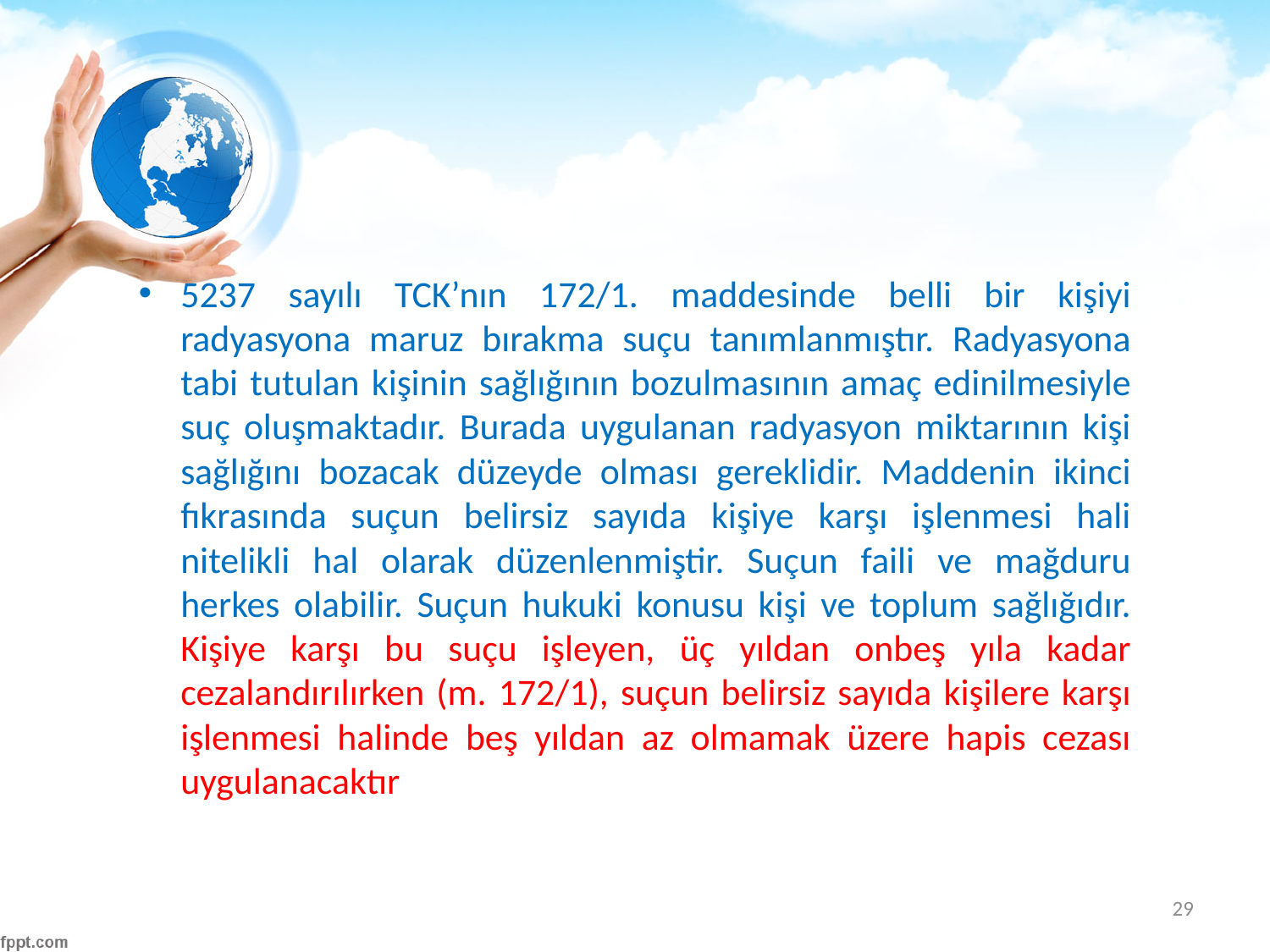

#
5237 sayılı TCK’nın 172/1. maddesinde belli bir kişiyi radyasyona maruz bırakma suçu tanımlanmıştır. Radyasyona tabi tutulan kişinin sağlığının bozulmasının amaç edinilmesiyle suç oluşmaktadır. Burada uygulanan radyasyon miktarının kişi sağlığını bozacak düzeyde olması gereklidir. Maddenin ikinci fıkrasında suçun belirsiz sayıda kişiye karşı işlenmesi hali nitelikli hal olarak düzenlenmiştir. Suçun faili ve mağduru herkes olabilir. Suçun hukuki konusu kişi ve toplum sağlığıdır. Kişiye karşı bu suçu işleyen, üç yıldan onbeş yıla kadar cezalandırılırken (m. 172/1), suçun belirsiz sayıda kişilere karşı işlenmesi halinde beş yıldan az olmamak üzere hapis cezası uygulanacaktır
29